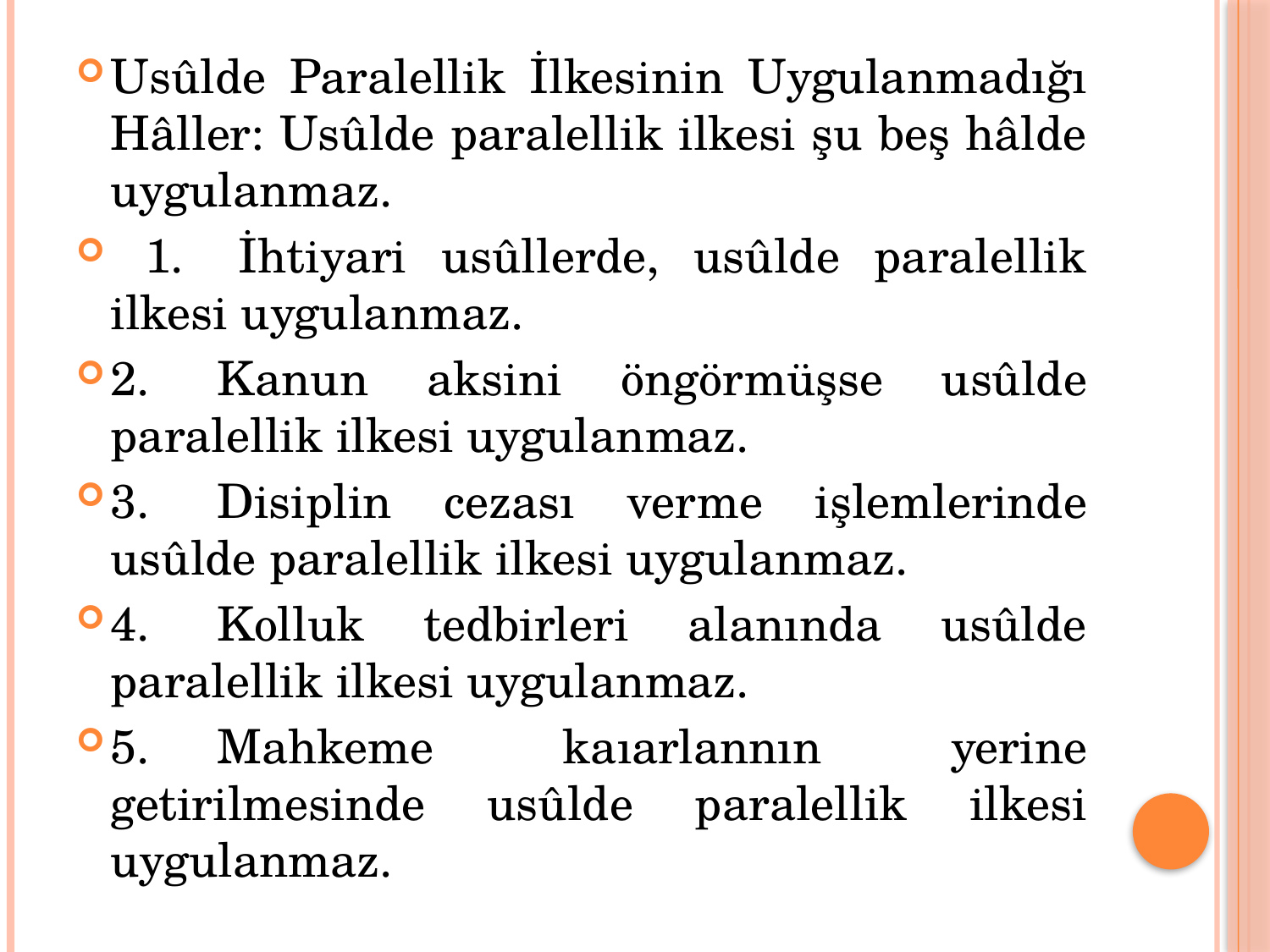

Usûlde Paralellik İlkesinin Uygulanmadığı Hâller: Usûlde paralellik ilkesi şu beş hâlde uygulanmaz.
 1.	İhtiyari usûllerde, usûlde paralellik ilkesi uygulanmaz.
2.	Kanun aksini öngörmüşse usûlde paralellik ilkesi uygulanmaz.
3.	Disiplin cezası verme işlemlerinde usûlde paralellik ilkesi uygulanmaz.
4.	Kolluk tedbirleri alanında usûlde paralellik ilkesi uygulanmaz.
5.	Mahkeme kaıarlannın yerine getirilmesinde usûlde paralellik ilkesi uygulanmaz.